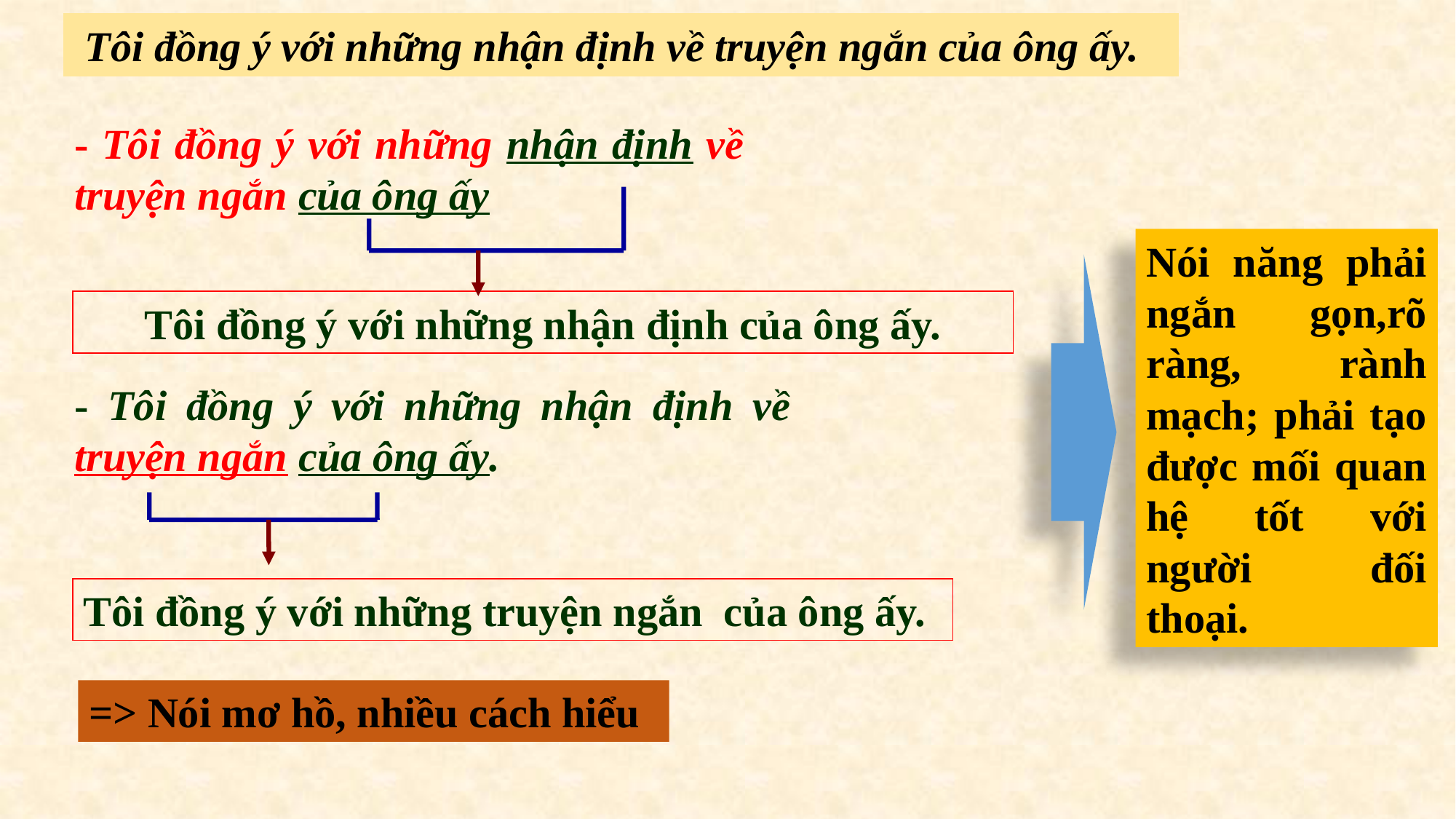

Tôi đồng ý với những nhận định về truyện ngắn của ông ấy.
- Tôi đồng ý với những nhận định về truyện ngắn của ông ấy

Nói năng phải ngắn gọn,rõ ràng, rành mạch; phải tạo được mối quan hệ tốt với người đối thoại.

Tôi đồng ý với những nhận định của ông ấy.
- Tôi đồng ý với những nhận định về truyện ngắn của ông ấy.

Tôi đồng ý với những truyện ngắn  của ông ấy.
=> Nói mơ hồ, nhiều cách hiểu